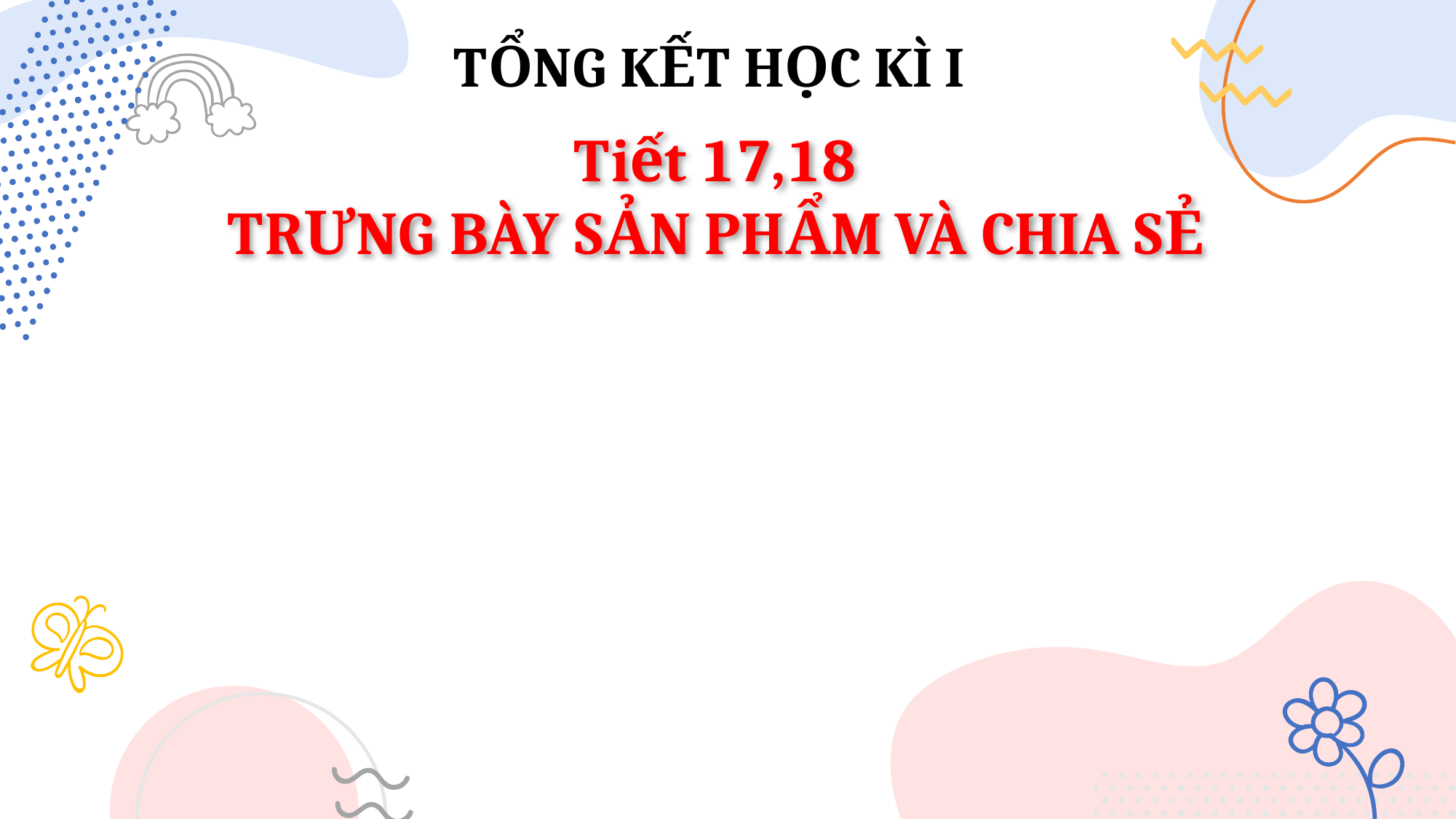

TỔNG KẾT HỌC KÌ I
Tiết 17,18
TRƯNG BÀY SẢN PHẨM VÀ CHIA SẺ